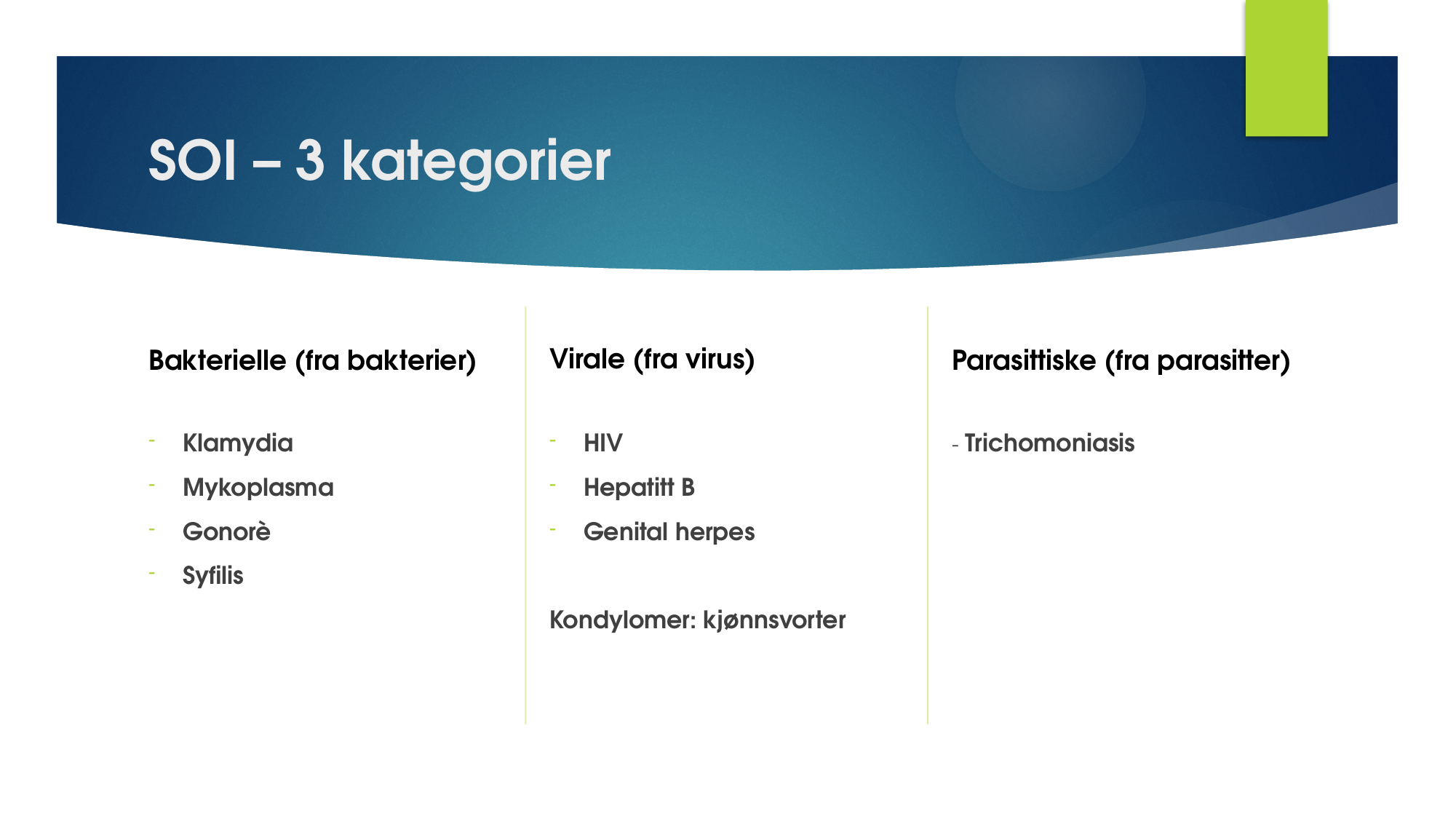

# SOI – 3 kategorier
Virale (fra virus)
Bakterielle (fra bakterier)
Parasittiske (fra parasitter)

Klamydia
Mykoplasma
Gonorè
Syfilis

HIV
Hepatitt B
Genital herpes

Kondylomer: kjønnsvorter

- Trichomoniasis